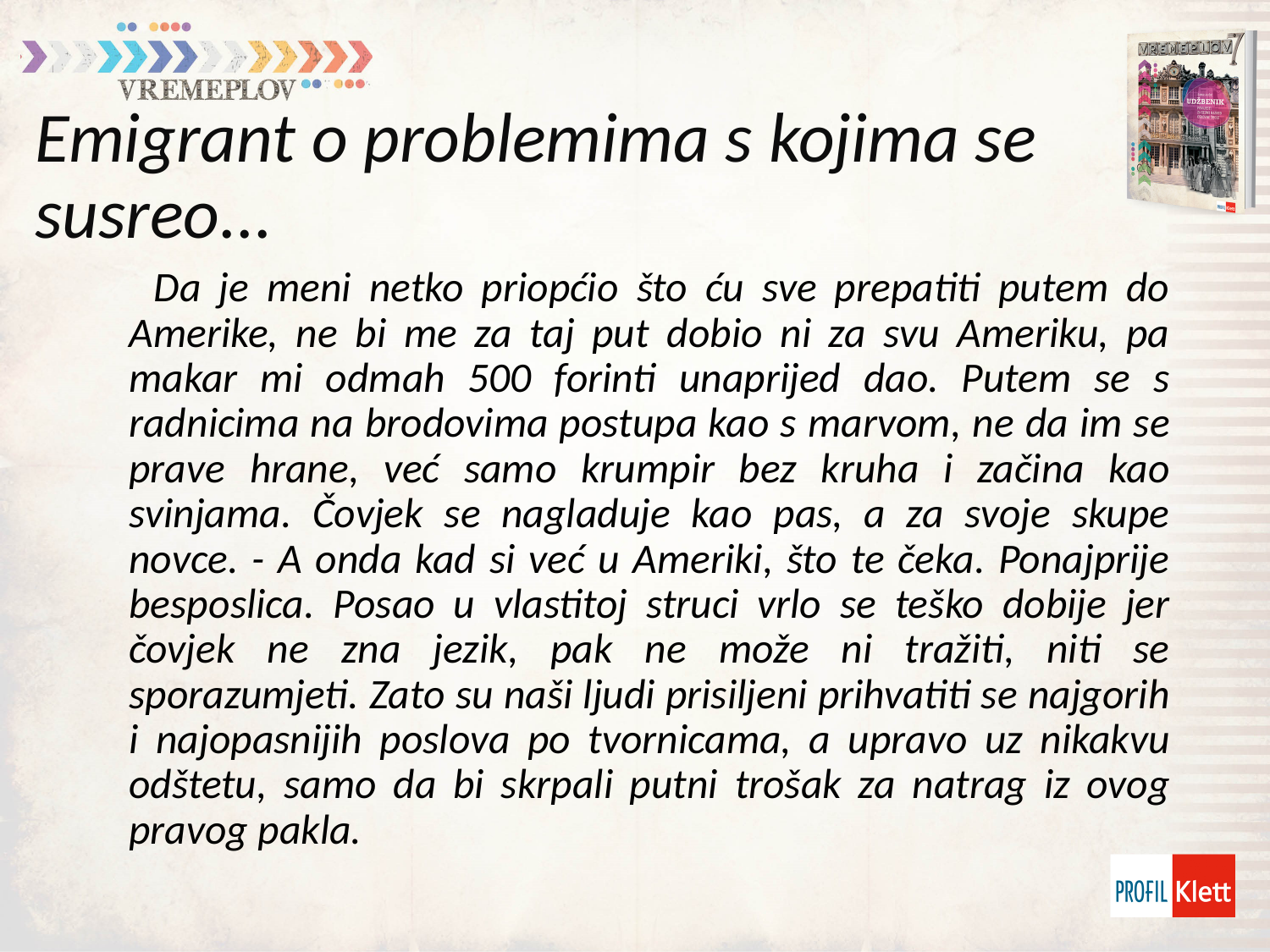

# Emigrant o problemima s kojima se susreo...
   Da je meni netko priopćio što ću sve prepatiti putem do Amerike, ne bi me za taj put dobio ni za svu Ameriku, pa makar mi odmah 500 forinti unaprijed dao. Putem se s radnicima na brodovima postupa kao s marvom, ne da im se prave hrane, već samo krumpir bez kruha i začina kao svinjama. Čovjek se nagladuje kao pas, a za svoje skupe novce. - A onda kad si već u Ameriki, što te čeka. Ponajprije besposlica. Posao u vlastitoj struci vrlo se teško dobije jer čovjek ne zna jezik, pak ne može ni tražiti, niti se sporazumjeti. Zato su naši ljudi prisiljeni prihvatiti se najgorih i najopasnijih poslova po tvornicama, a upravo uz nikakvu odštetu, samo da bi skrpali putni trošak za natrag iz ovog pravog pakla.